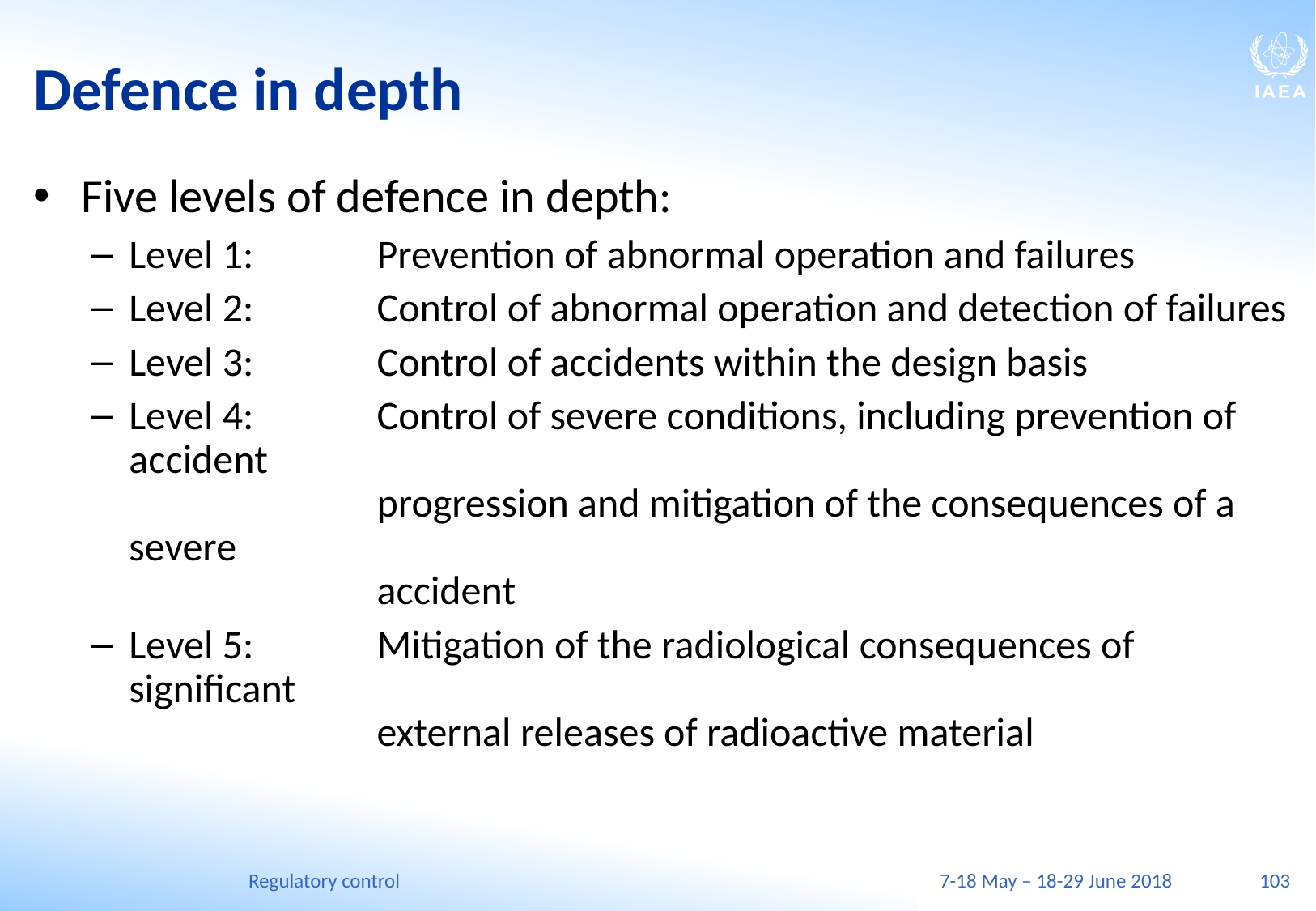

# Defence in depth
Five levels of defence in depth:
Level 1:	Prevention of abnormal operation and failures
Level 2:	Control of abnormal operation and detection of failures
Level 3:	Control of accidents within the design basis
Level 4:	Control of severe conditions, including prevention of accident
	progression and mitigation of the consequences of a severe
	accident
Level 5:	Mitigation of the radiological consequences of significant
	external releases of radioactive material
Regulatory control
7-18 May – 18-29 June 2018
103